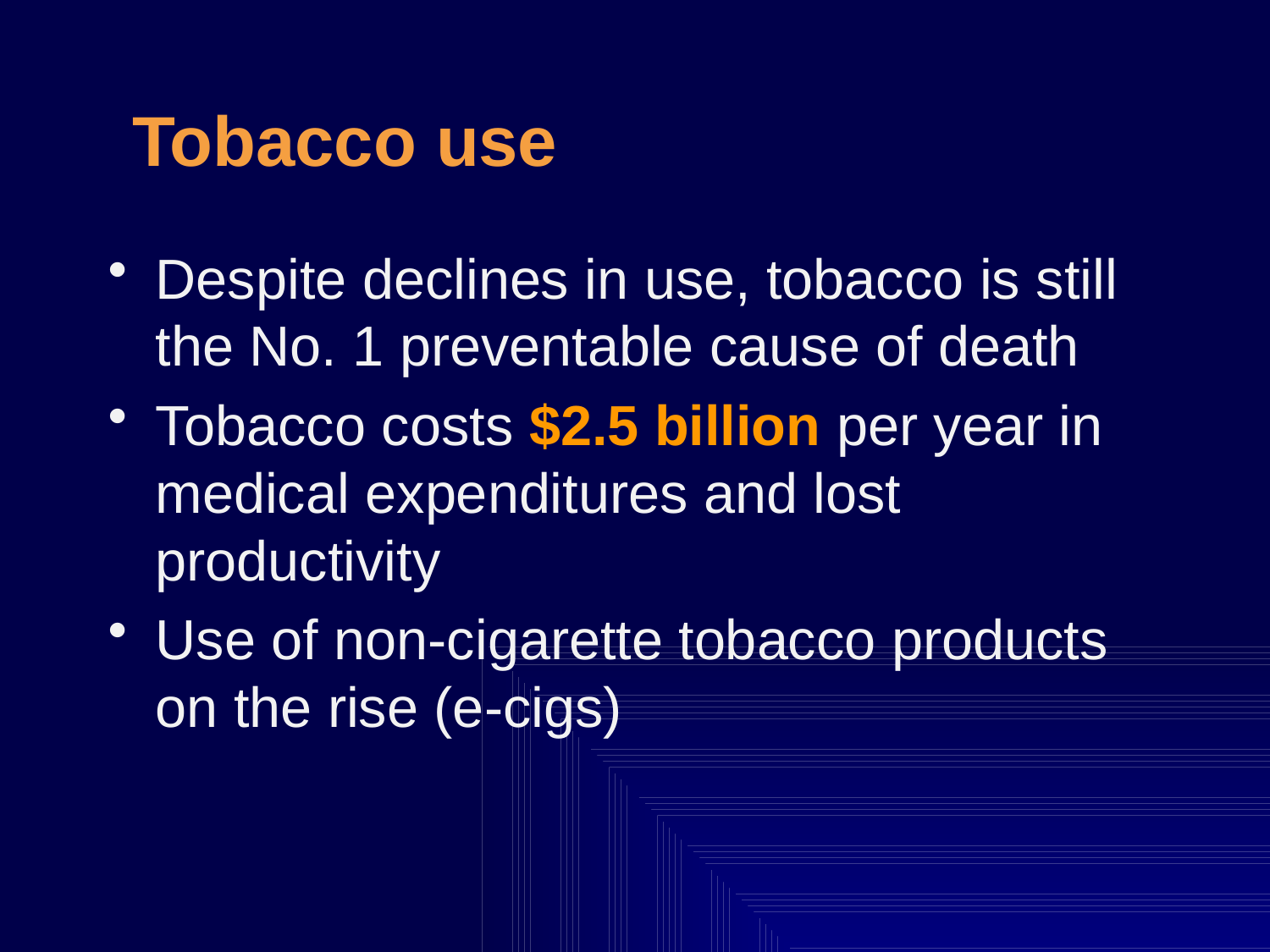

# Tobacco use
Despite declines in use, tobacco is still the No. 1 preventable cause of death
Tobacco costs $2.5 billion per year in medical expenditures and lost productivity
Use of non-cigarette tobacco products on the rise (e-cigs)